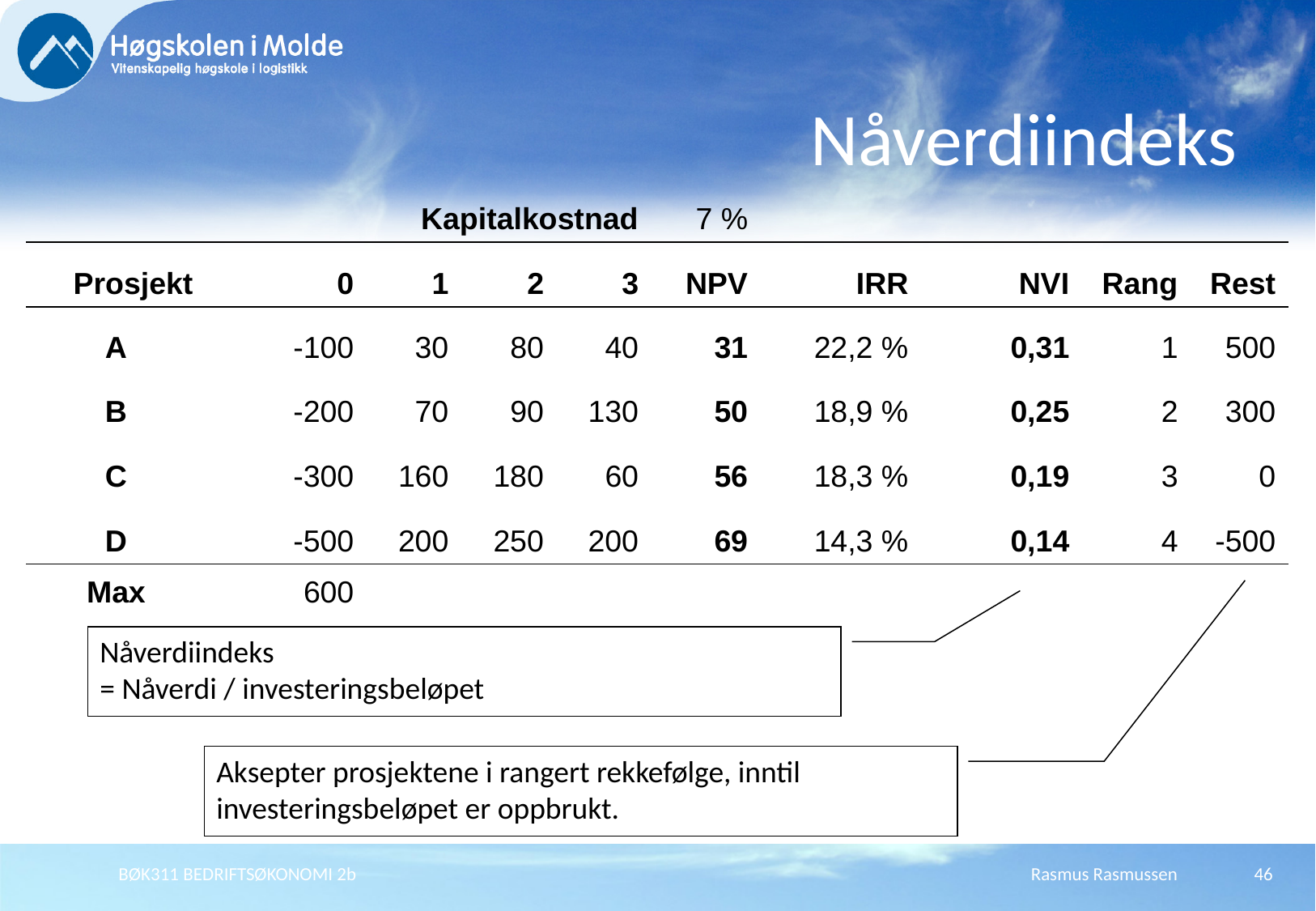

# Nåverdiindeks
|  | Kapitalkostnad |  |  |  | 7 % |  |  |  |  |
| --- | --- | --- | --- | --- | --- | --- | --- | --- | --- |
| Prosjekt | 0 | 1 | 2 | 3 | NPV | IRR | NVI | Rang | Rest |
| A | -100 | 30 | 80 | 40 | 31 | 22,2 % | 0,31 | 1 | 500 |
| B | -200 | 70 | 90 | 130 | 50 | 18,9 % | 0,25 | 2 | 300 |
| C | -300 | 160 | 180 | 60 | 56 | 18,3 % | 0,19 | 3 | 0 |
| D | -500 | 200 | 250 | 200 | 69 | 14,3 % | 0,14 | 4 | -500 |
| Max | 600 |  |  |  |  |  |  |  |  |
Nåverdiindeks
= Nåverdi / investeringsbeløpet
Aksepter prosjektene i rangert rekkefølge, inntil investeringsbeløpet er oppbrukt.
BØK311 BEDRIFTSØKONOMI 2b
Rasmus Rasmussen
46